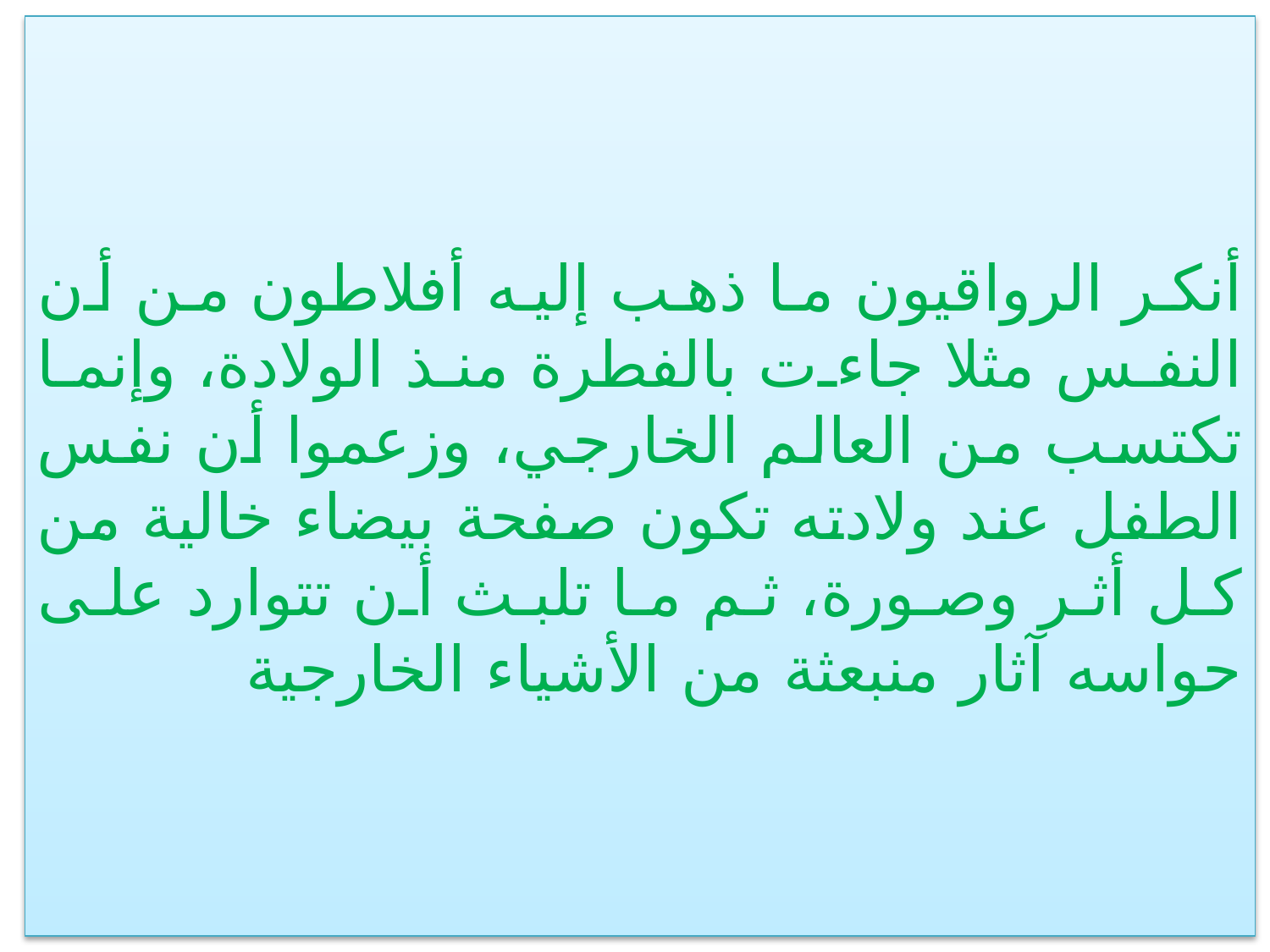

أنكر الرواقيون ما ذهب إليه أفلاطون من أن النفس مثلا جاءت بالفطرة منذ الولادة، وإنما تكتسب من العالم الخارجي، وزعموا أن نفس الطفل عند ولادته تكون صفحة بيضاء خالية من كل أثر وصورة، ثم ما تلبث أن تتوارد على حواسه آثار منبعثة من الأشياء الخارجية